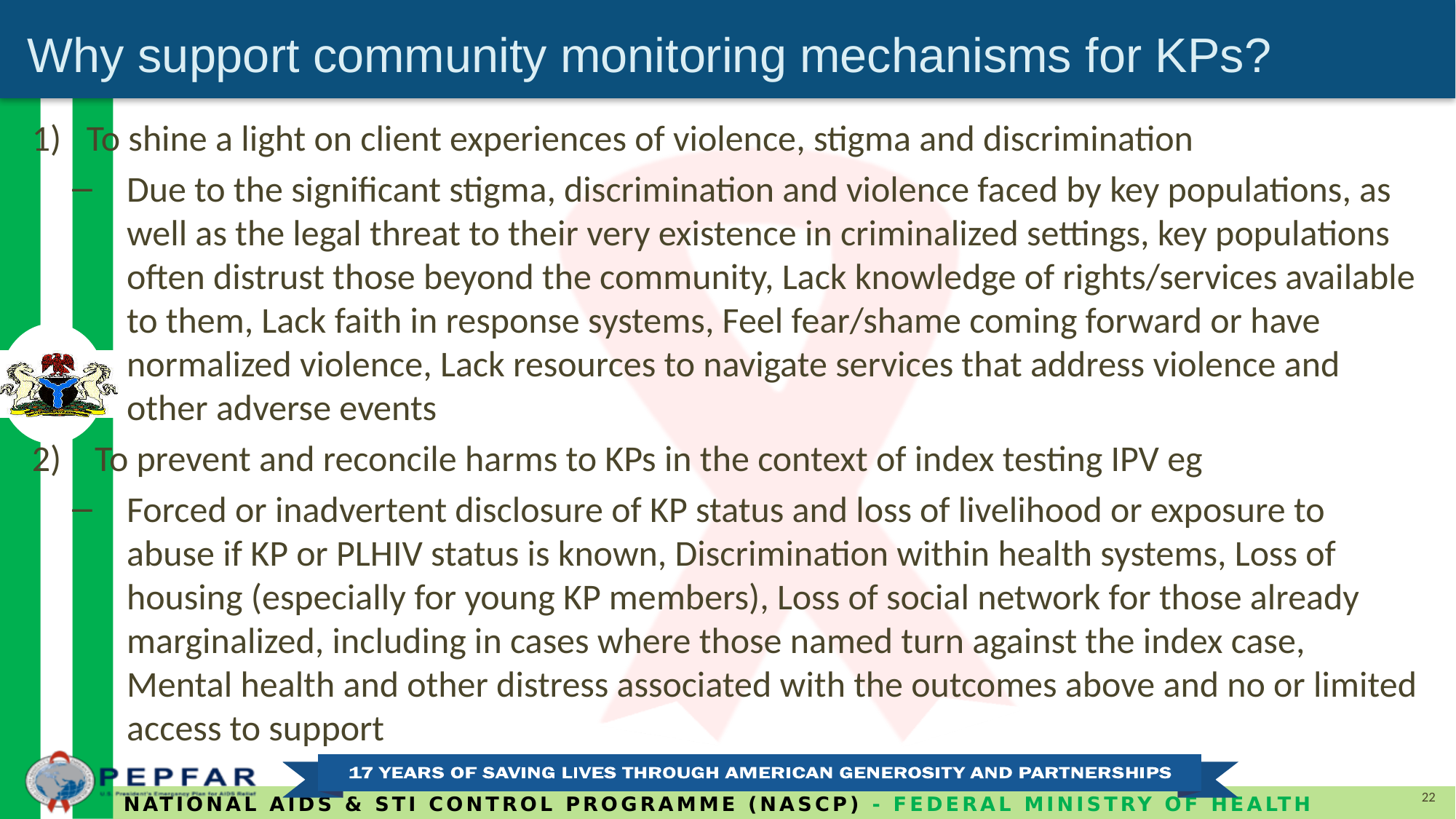

Why support community monitoring mechanisms for KPs?
To shine a light on client experiences of violence, stigma and discrimination
Due to the significant stigma, discrimination and violence faced by key populations, as well as the legal threat to their very existence in criminalized settings, key populations often distrust those beyond the community, Lack knowledge of rights/services available to them, Lack faith in response systems, Feel fear/shame coming forward or have normalized violence, Lack resources to navigate services that address violence and other adverse events
 To prevent and reconcile harms to KPs in the context of index testing IPV eg
Forced or inadvertent disclosure of KP status and loss of livelihood or exposure to abuse if KP or PLHIV status is known, Discrimination within health systems, Loss of housing (especially for young KP members), Loss of social network for those already marginalized, including in cases where those named turn against the index case, Mental health and other distress associated with the outcomes above and no or limited access to support